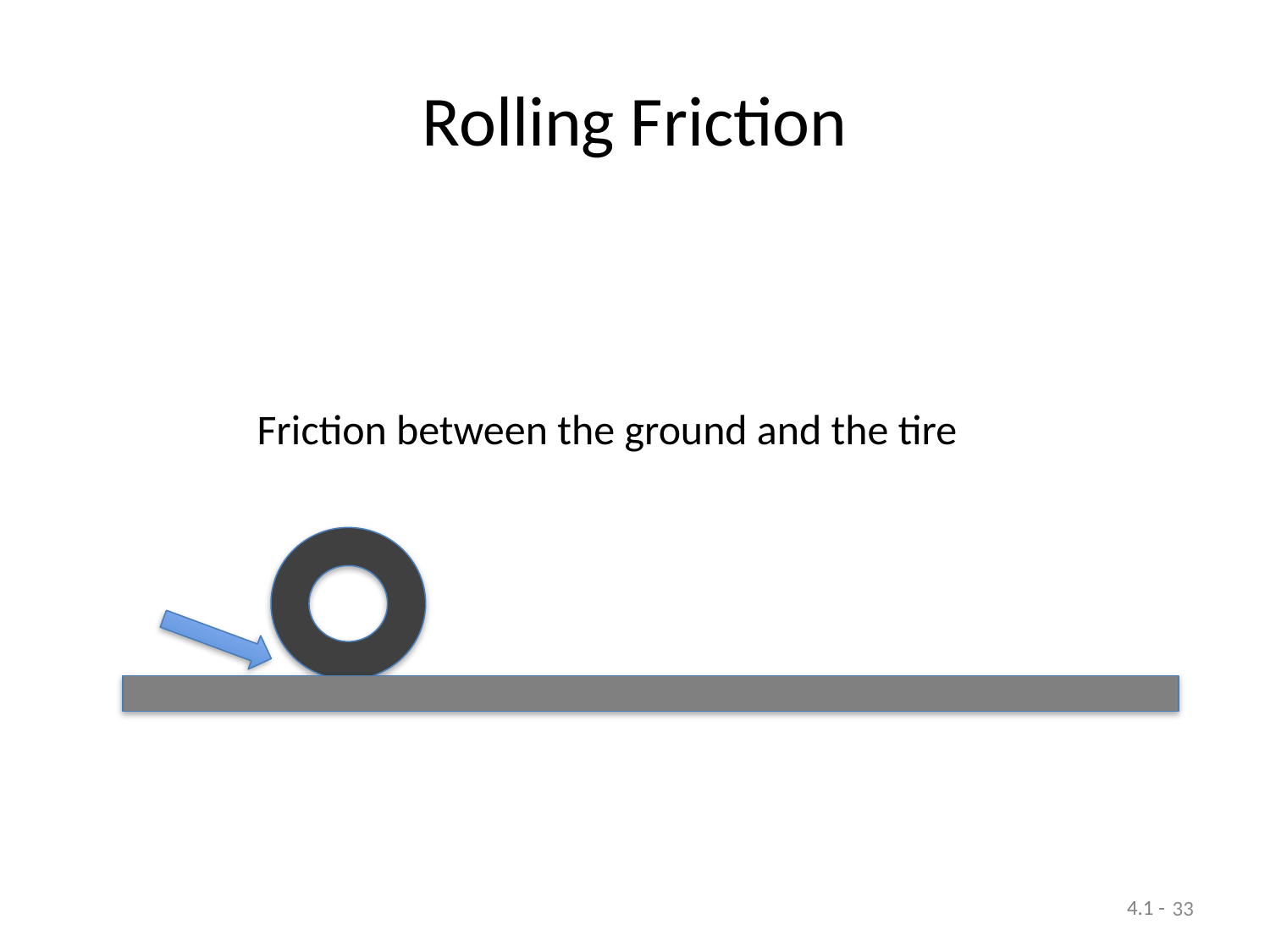

# Rolling Friction
Friction between the ground and the tire

33